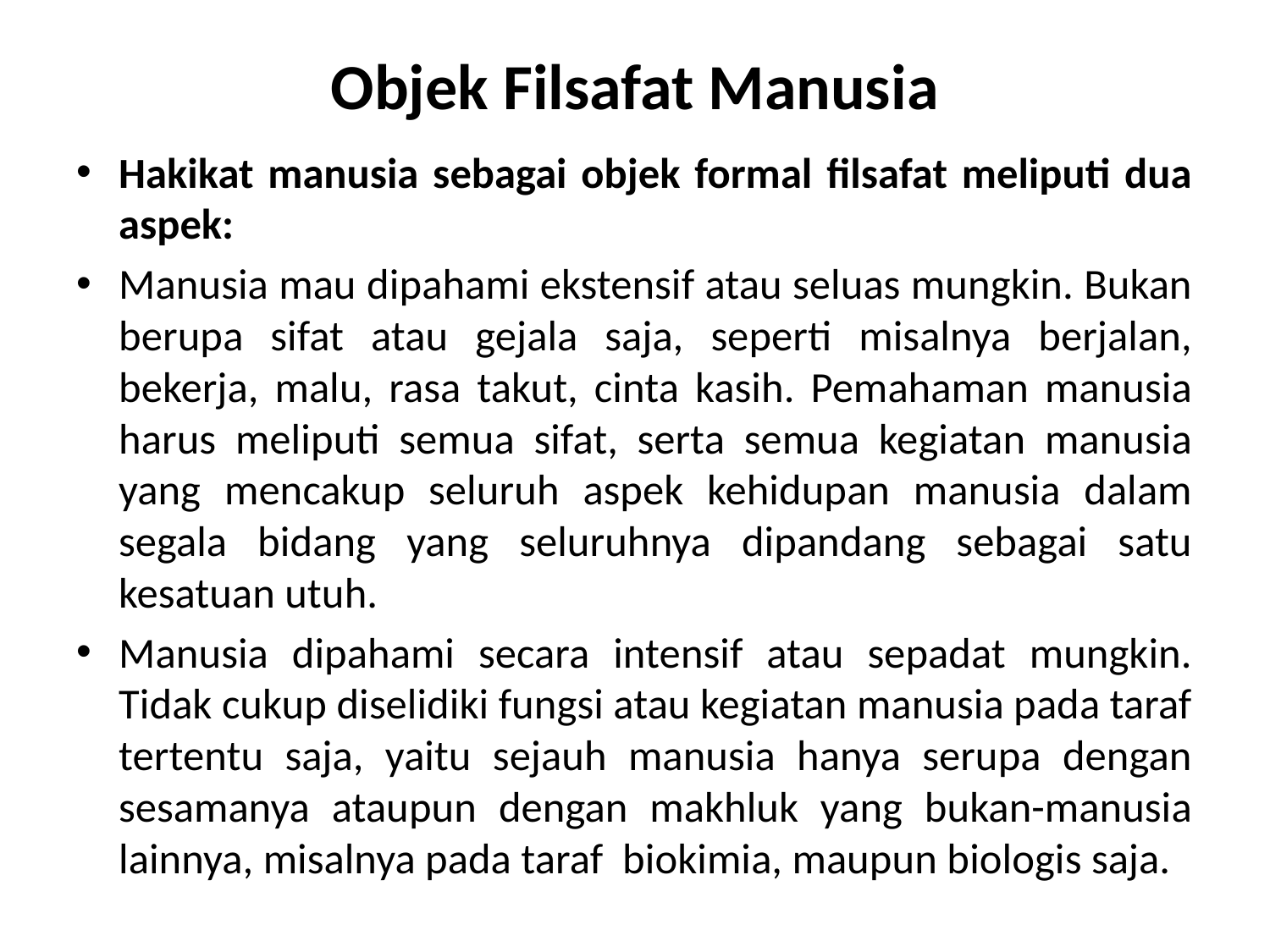

# Objek Filsafat Manusia
Hakikat manusia sebagai objek formal filsafat meliputi dua aspek:
Manusia mau dipahami ekstensif atau seluas mungkin. Bukan berupa sifat atau gejala saja, seperti misalnya berjalan, bekerja, malu, rasa takut, cinta kasih. Pemahaman manusia harus meliputi semua sifat, serta semua kegiatan manusia yang mencakup seluruh aspek kehidupan manusia dalam segala bidang yang seluruhnya dipandang sebagai satu kesatuan utuh.
Manusia dipahami secara intensif atau sepadat mungkin. Tidak cukup diselidiki fungsi atau kegiatan manusia pada taraf tertentu saja, yaitu sejauh manusia hanya serupa dengan sesamanya ataupun dengan makhluk yang bukan-manusia lainnya, misalnya pada taraf  biokimia, maupun biologis saja.